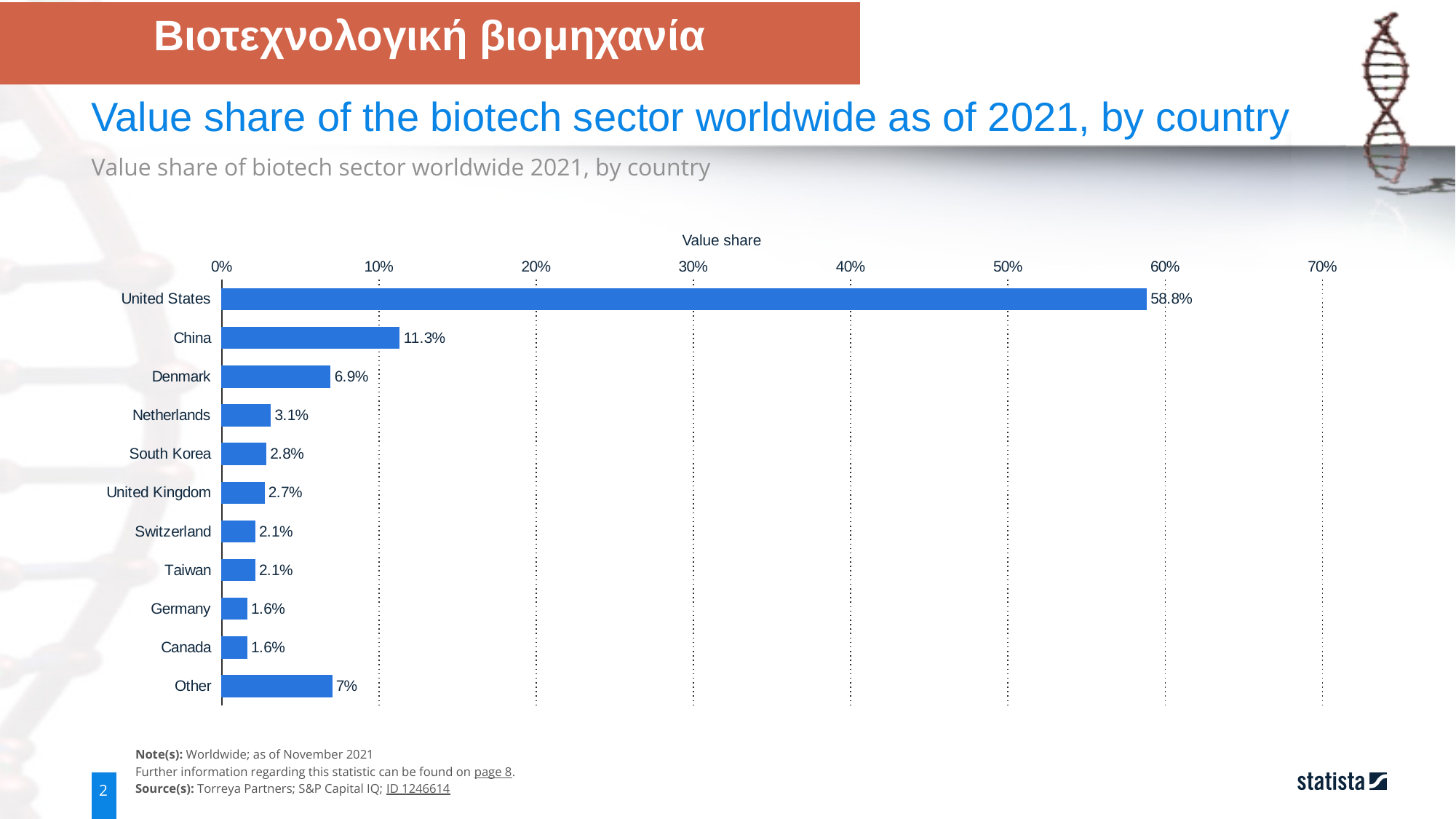

Bιοτεχνολογική βιομηχανία
Value share of the biotech sector worldwide as of 2021, by country
Value share of biotech sector worldwide 2021, by country
Value share

### Chart

| Category | Column1 |
|---|---|
| United States | 0.588 |
| China | 0.113 |
| Denmark | 0.069 |
| Netherlands | 0.031 |
| South Korea | 0.028 |
| United Kingdom | 0.027 |
| Switzerland | 0.021 |
| Taiwan | 0.021 |
| Germany | 0.016 |
| Canada | 0.016 |
| Other | 0.07 |
Note(s): Worldwide; as of November 2021
Further information regarding this statistic can be found on page 8.
Source(s): Torreya Partners; S&P Capital IQ; ID 1246614

2